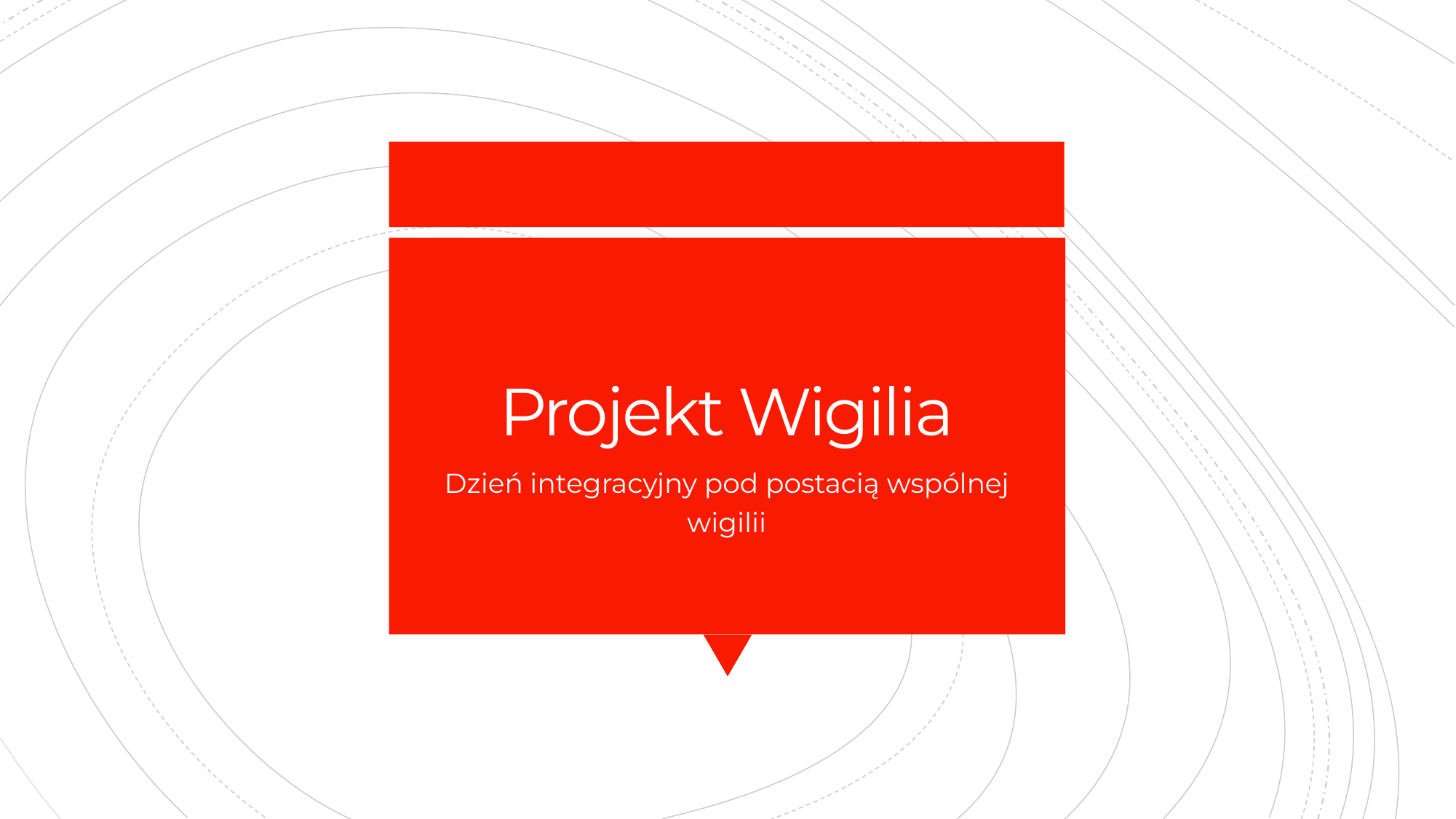

# Projekt Wigilia
Dzień integracyjny pod postacią wspólnej wigilii